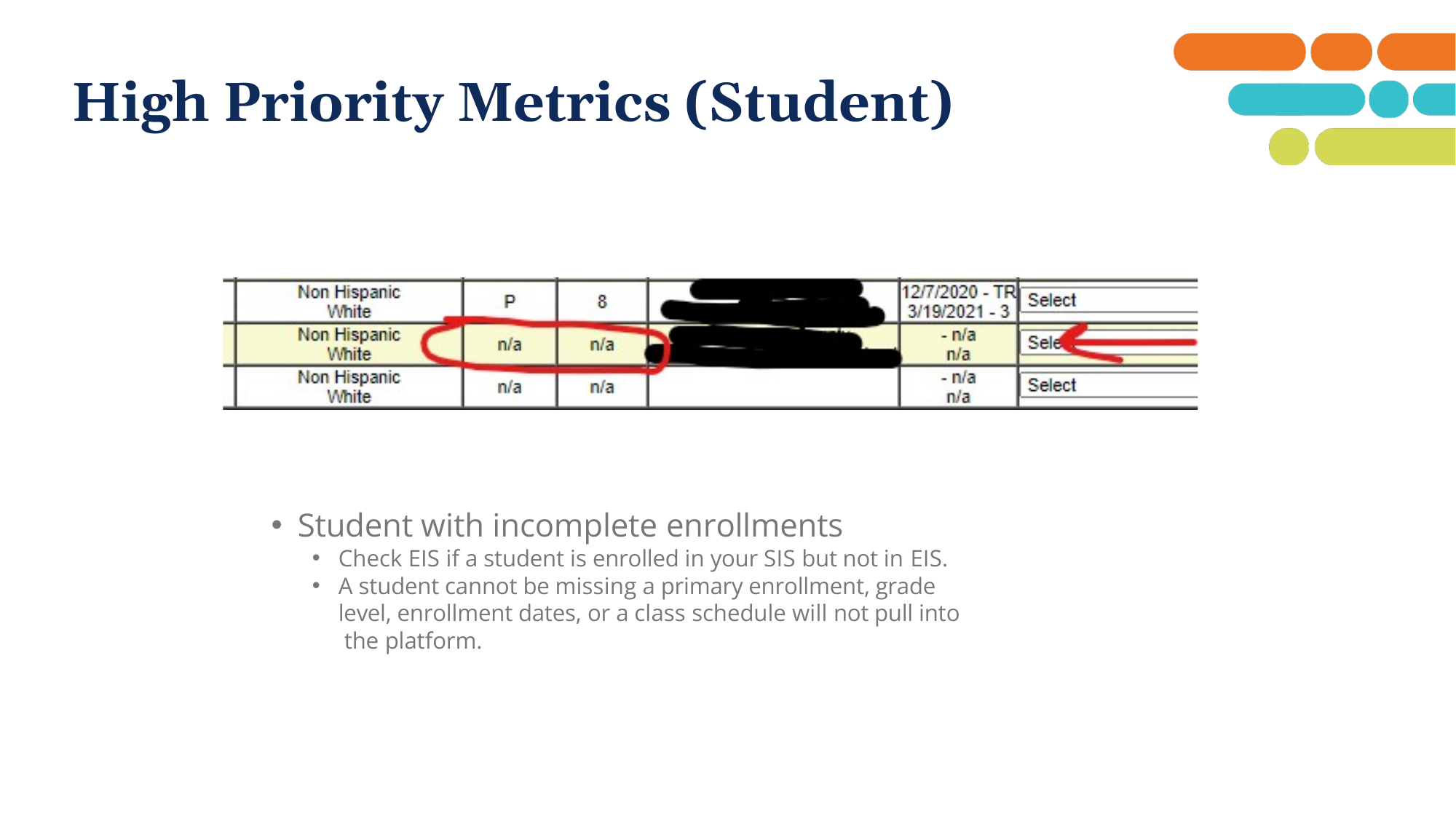

# High Priority Metrics (Student)

Student with incomplete enrollments
Check EIS if a student is enrolled in your SIS but not in EIS.
A student cannot be missing a primary enrollment, grade  level, enrollment dates, or a class schedule will not pull into  the platform.